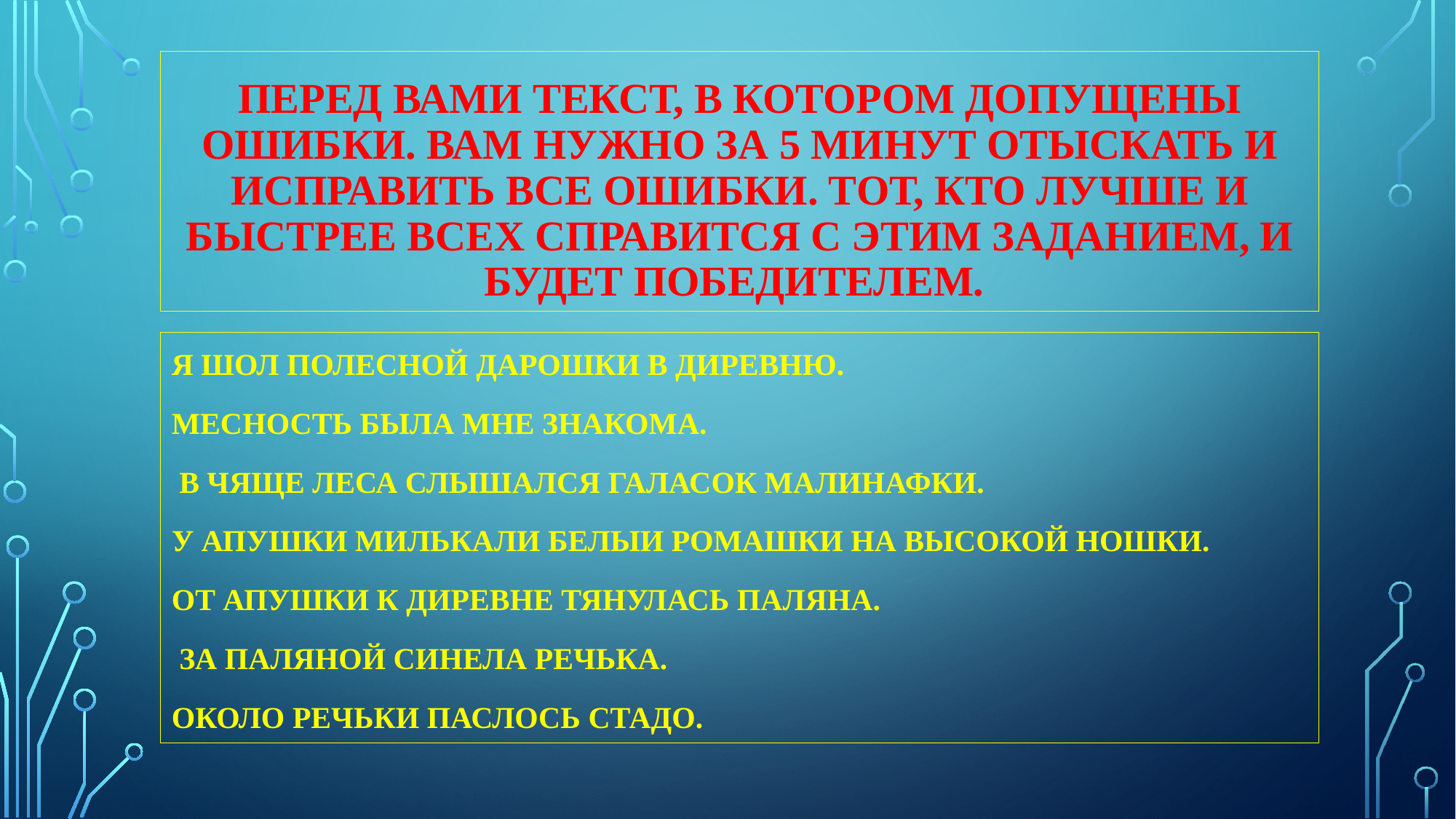

# Перед вами текст, в котором допущены ошибки. Вам нужно за 5 минут отыскать и исправить все ошибки. Тот, кто лучше и быстрее всех справится с этим заданием, и будет победителем.
Я шол полесной дарошки в диревню.
Месность была мне знакома.
 В чяще леса слышался галасок малинафки.
У апушки милькали белыи ромашки на высокой ношки.
От апушки к диревне тянулась паляна.
 за паляной синела речька.
Около речьки паслось стадо.